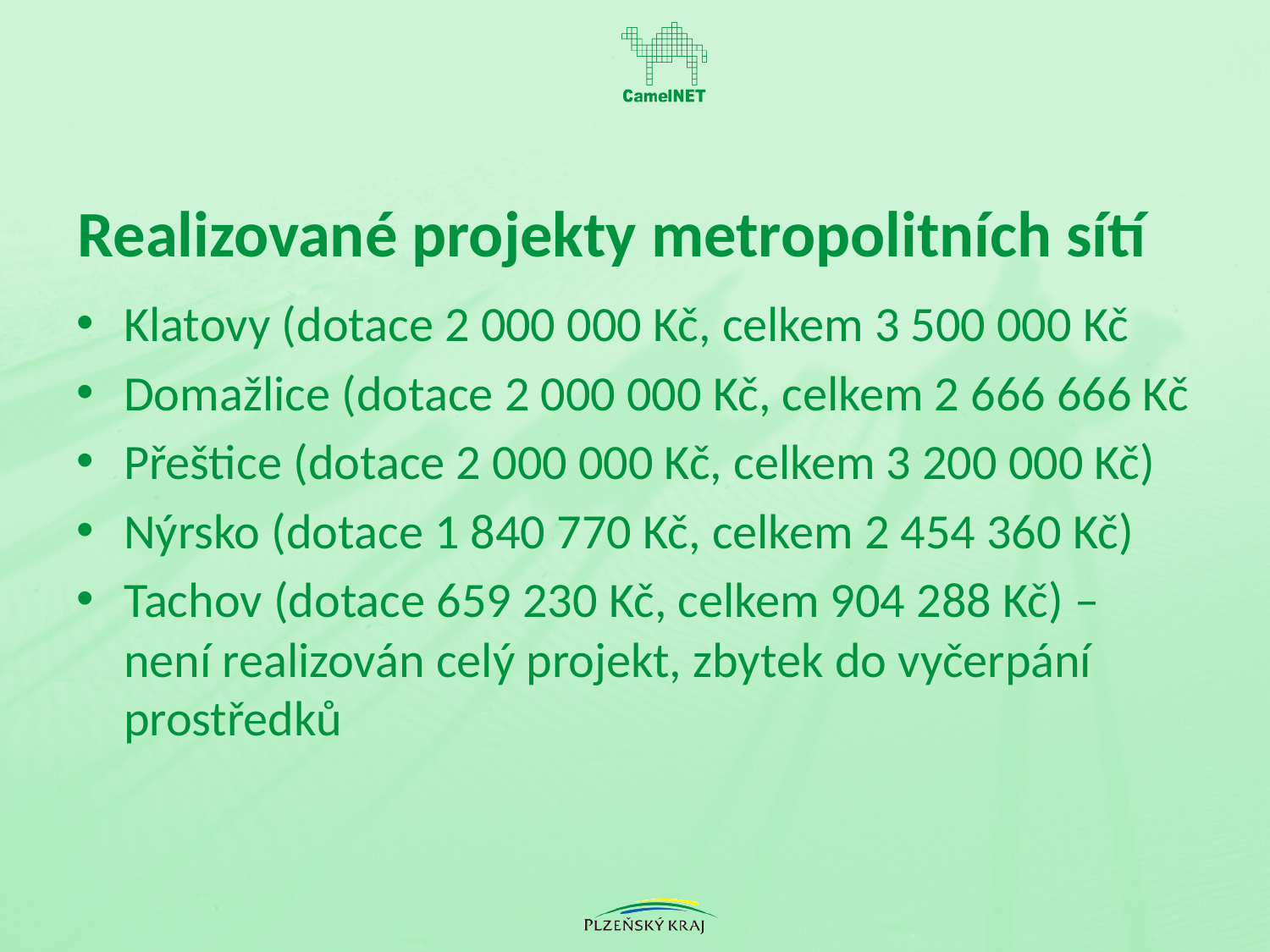

# Realizované projekty metropolitních sítí
Klatovy (dotace 2 000 000 Kč, celkem 3 500 000 Kč
Domažlice (dotace 2 000 000 Kč, celkem 2 666 666 Kč
Přeštice (dotace 2 000 000 Kč, celkem 3 200 000 Kč)
Nýrsko (dotace 1 840 770 Kč, celkem 2 454 360 Kč)
Tachov (dotace 659 230 Kč, celkem 904 288 Kč) – není realizován celý projekt, zbytek do vyčerpání prostředků